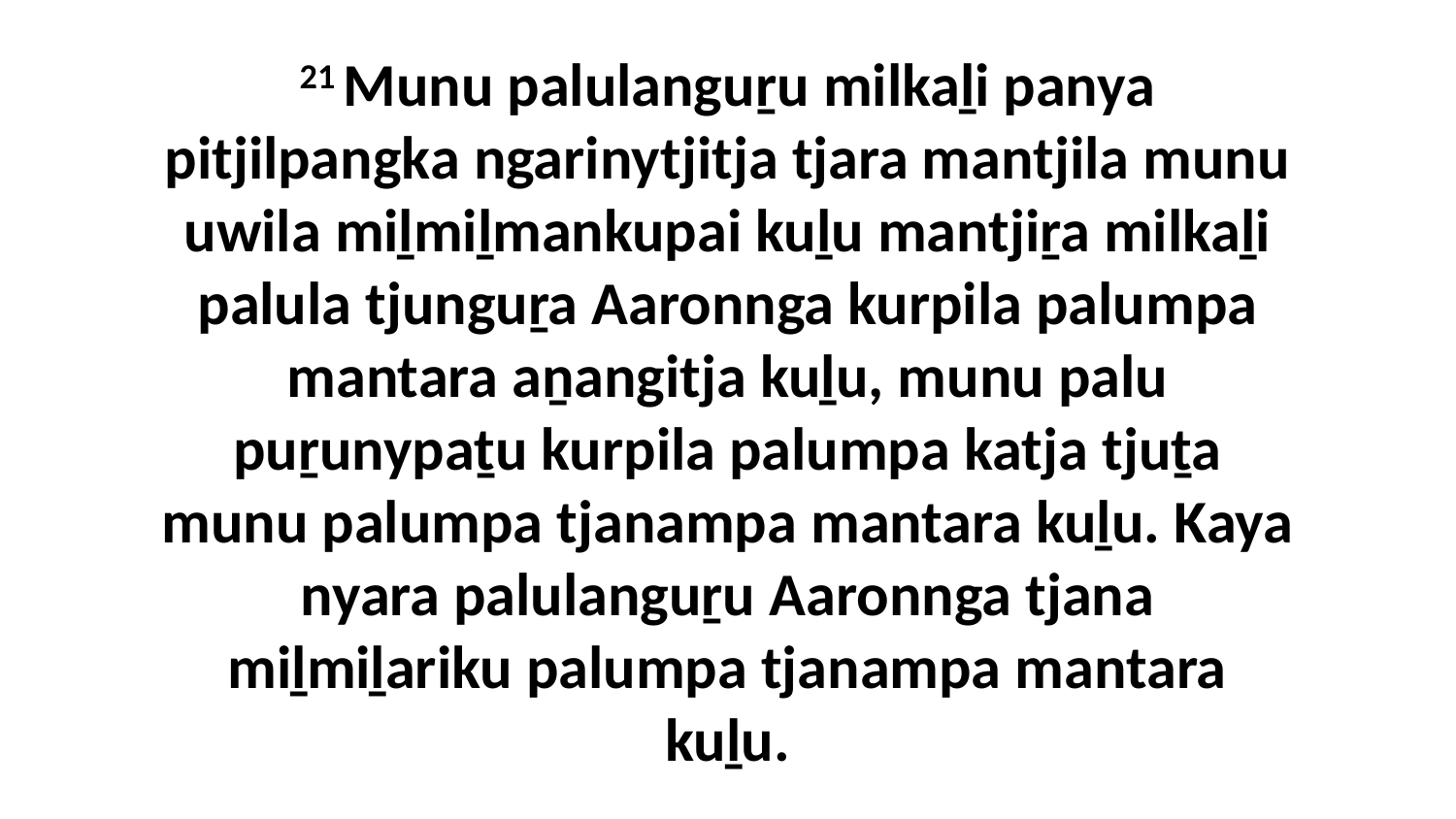

21 Munu palulanguṟu milkaḻi panya pitjilpangka ngarinytjitja tjara mantjila munu uwila miḻmiḻmankupai kuḻu mantjiṟa milkaḻi palula tjunguṟa Aaronnga kurpila palumpa mantara aṉangitja kuḻu, munu palu puṟunypaṯu kurpila palumpa katja tjuṯa munu palumpa tjanampa mantara kuḻu. Kaya nyara palulanguṟu Aaronnga tjana miḻmiḻariku palumpa tjanampa mantara kuḻu.